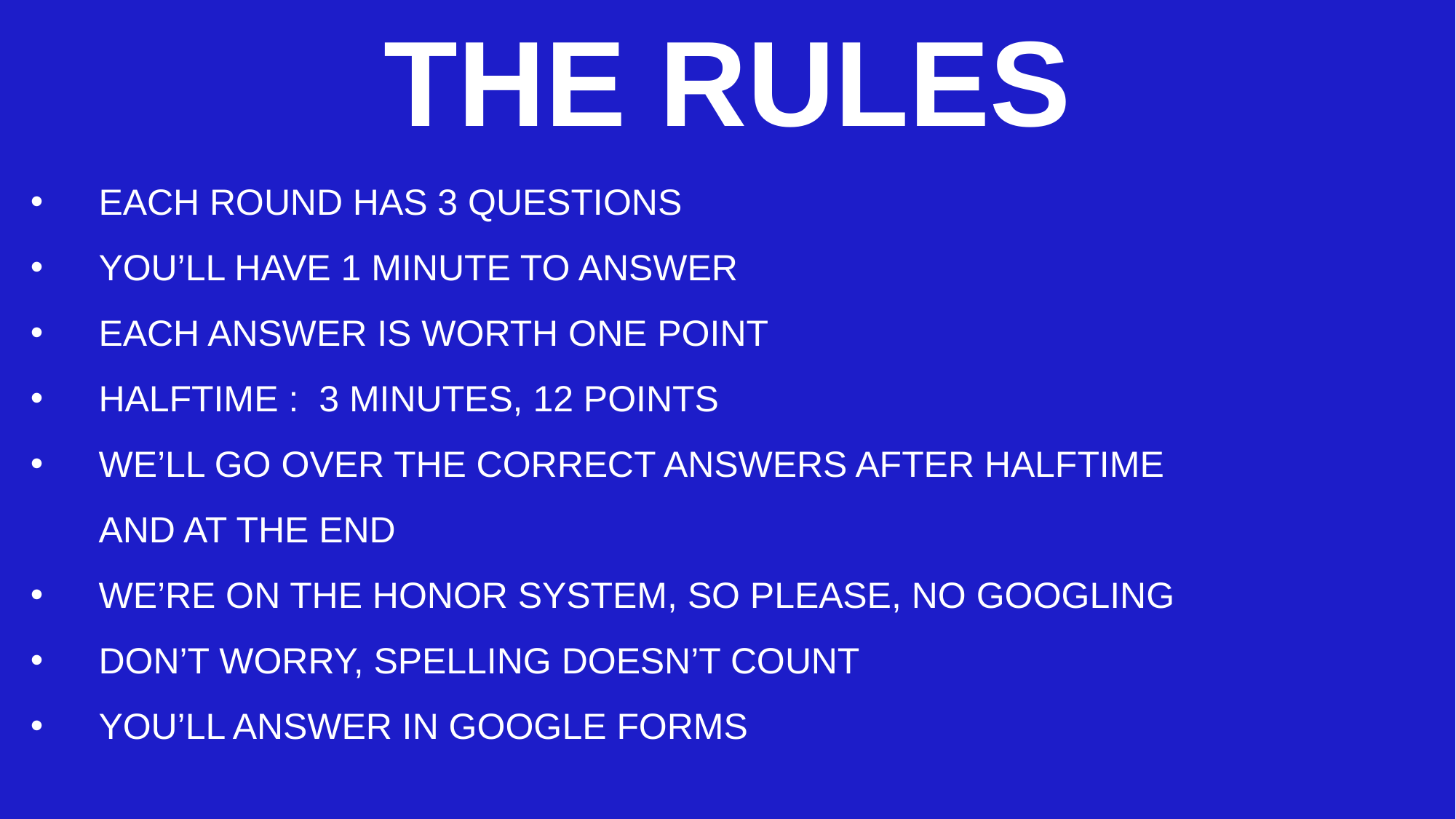

THE RULES
EACH ROUND HAS 3 QUESTIONS
YOU’LL HAVE 1 MINUTE TO ANSWER
EACH ANSWER IS WORTH ONE POINT
HALFTIME :  3 MINUTES, 12 POINTS
WE’LL GO OVER THE CORRECT ANSWERS AFTER HALFTIME
AND AT THE END
WE’RE ON THE HONOR SYSTEM, SO PLEASE, NO GOOGLING
DON’T WORRY, SPELLING DOESN’T COUNT
YOU’LL ANSWER IN GOOGLE FORMS